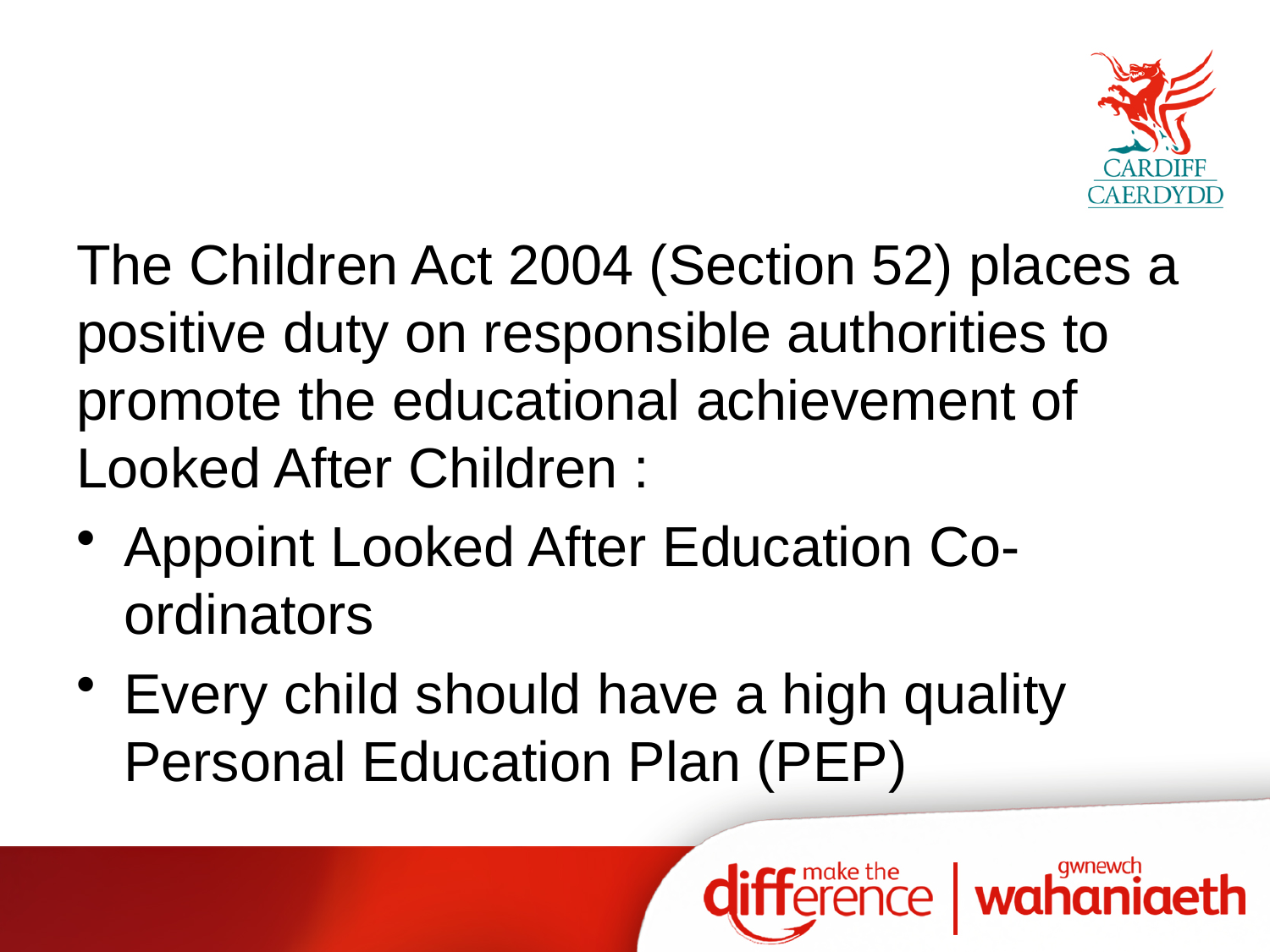

#
The Children Act 2004 (Section 52) places a positive duty on responsible authorities to promote the educational achievement of Looked After Children :
Appoint Looked After Education Co-ordinators
Every child should have a high quality Personal Education Plan (PEP)